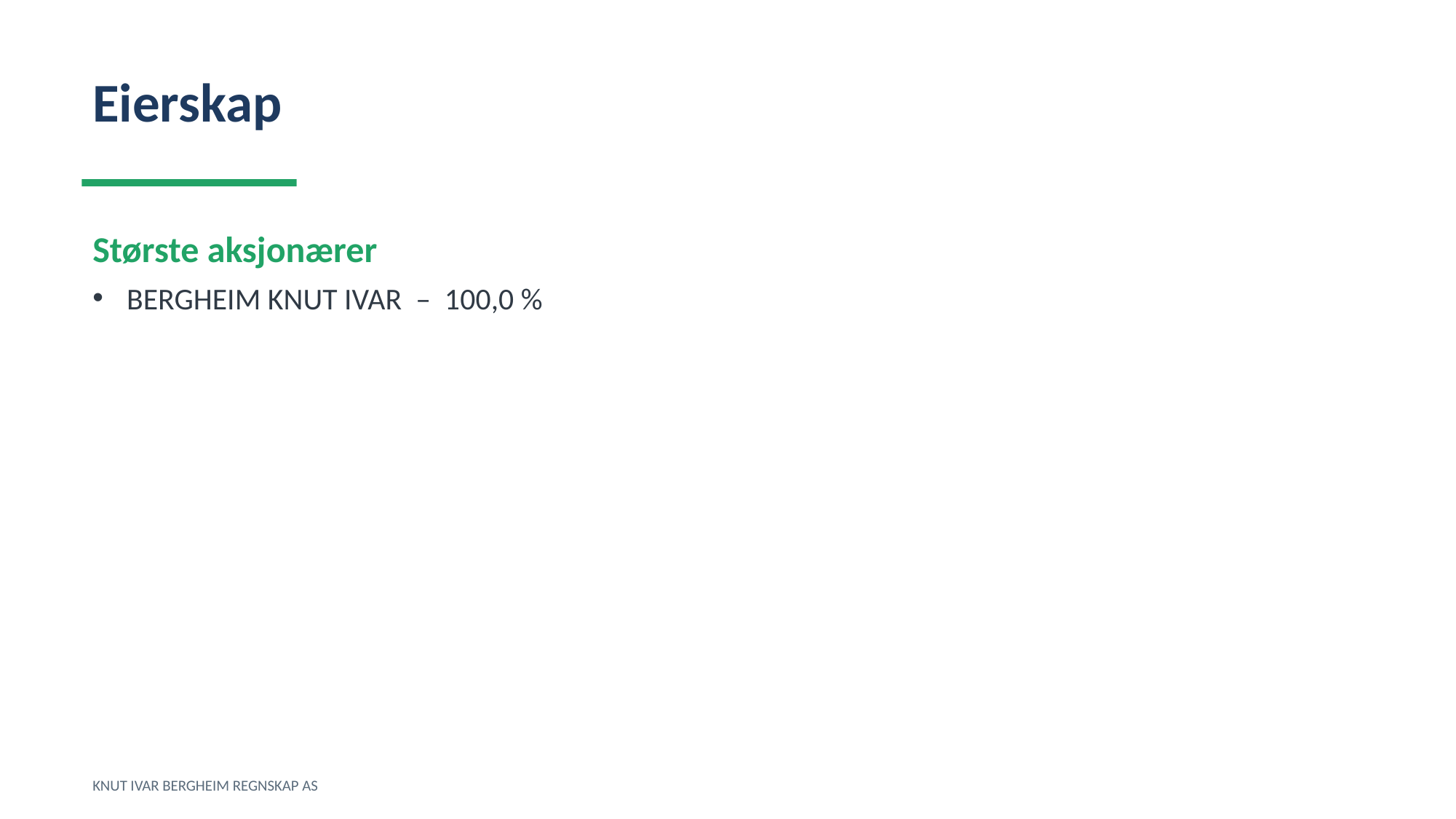

Eierskap

Største aksjonærer
BERGHEIM KNUT IVAR  –  100,0 %
KNUT IVAR BERGHEIM REGNSKAP AS